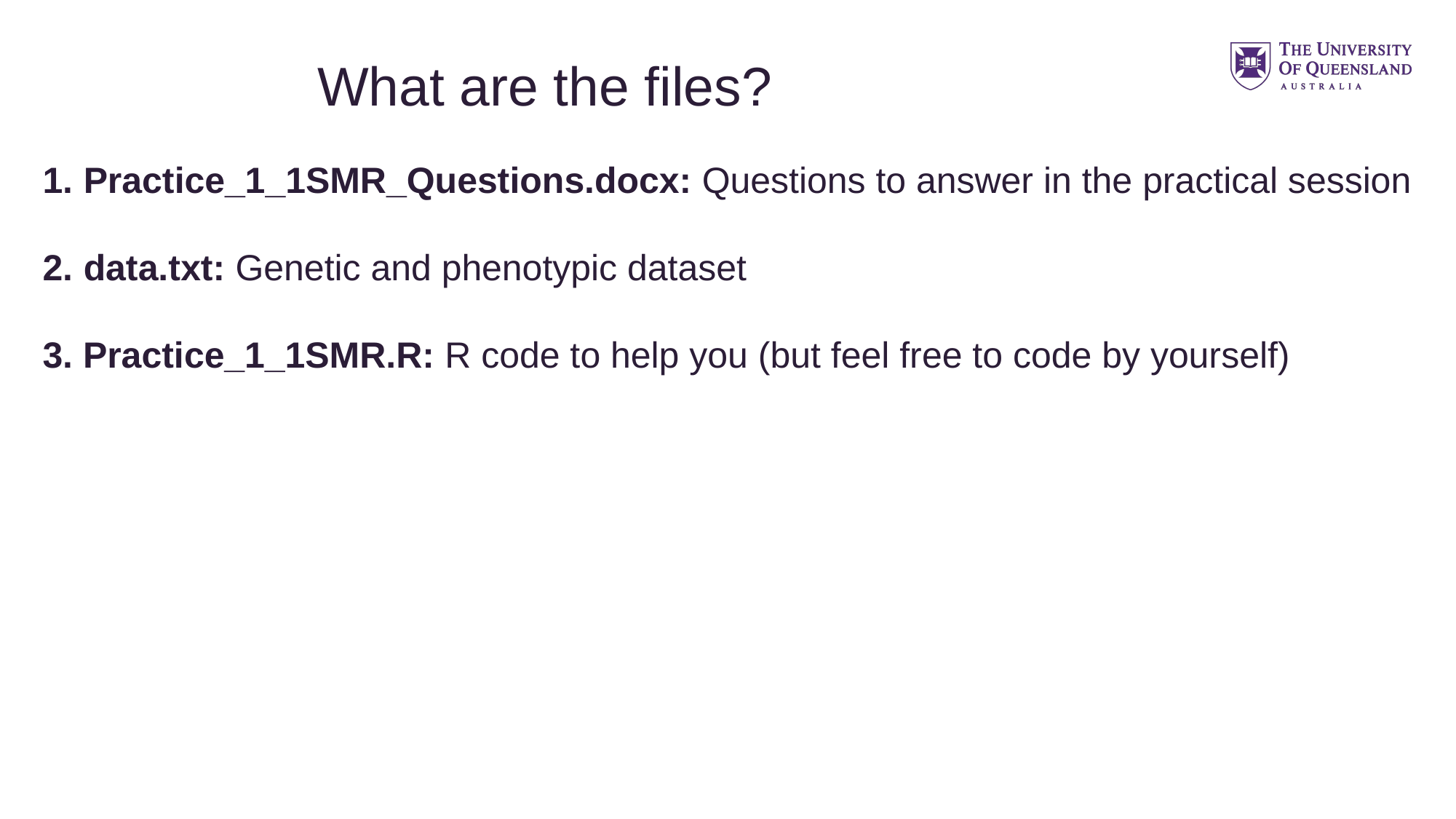

What are the files?
Practice_1_1SMR_Questions.docx: Questions to answer in the practical session

data.txt: Genetic and phenotypic dataset

3. Practice_1_1SMR.R: R code to help you (but feel free to code by yourself)